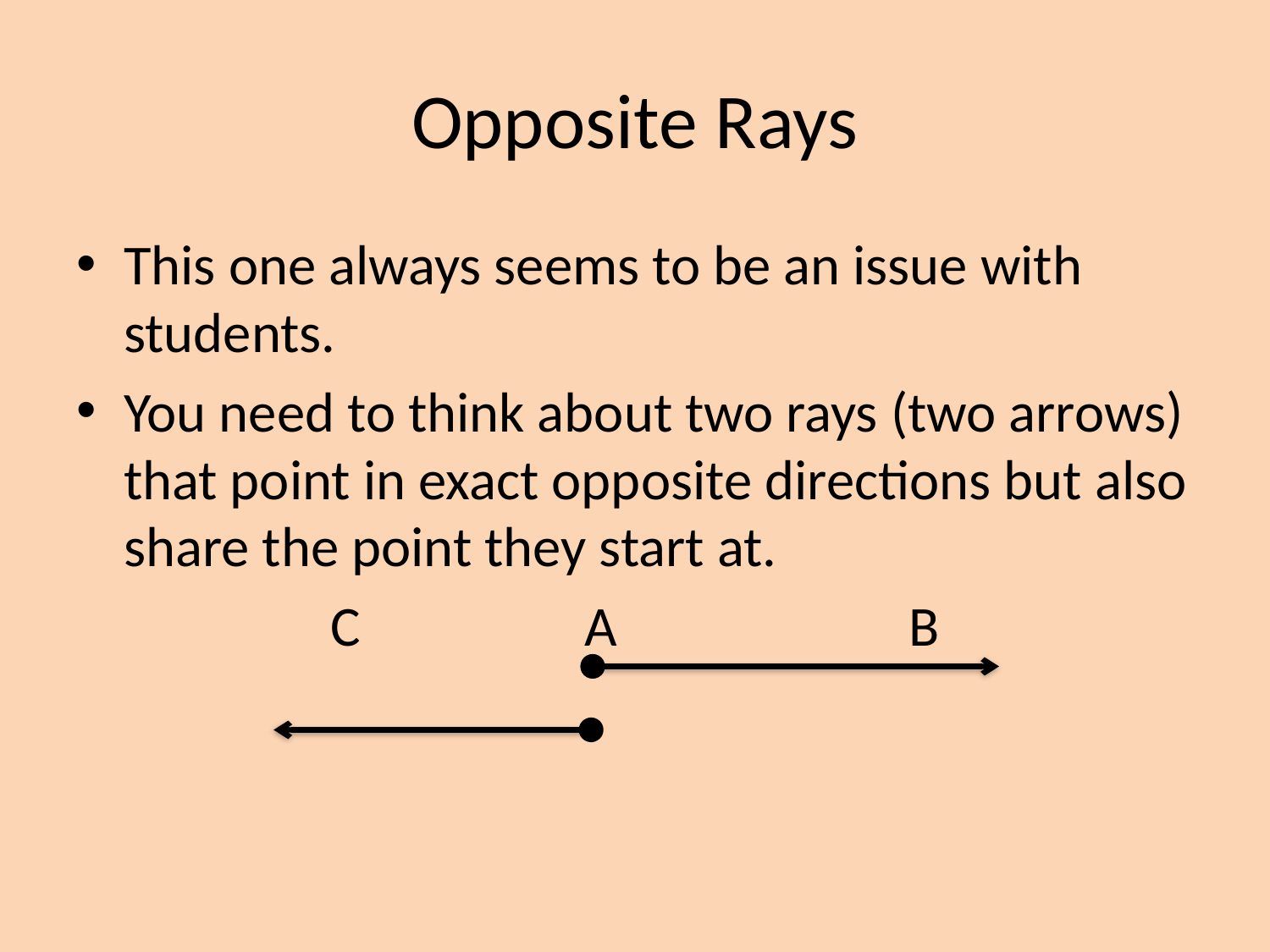

# Opposite Rays
This one always seems to be an issue with students.
You need to think about two rays (two arrows) that point in exact opposite directions but also share the point they start at.
		C		A                       B